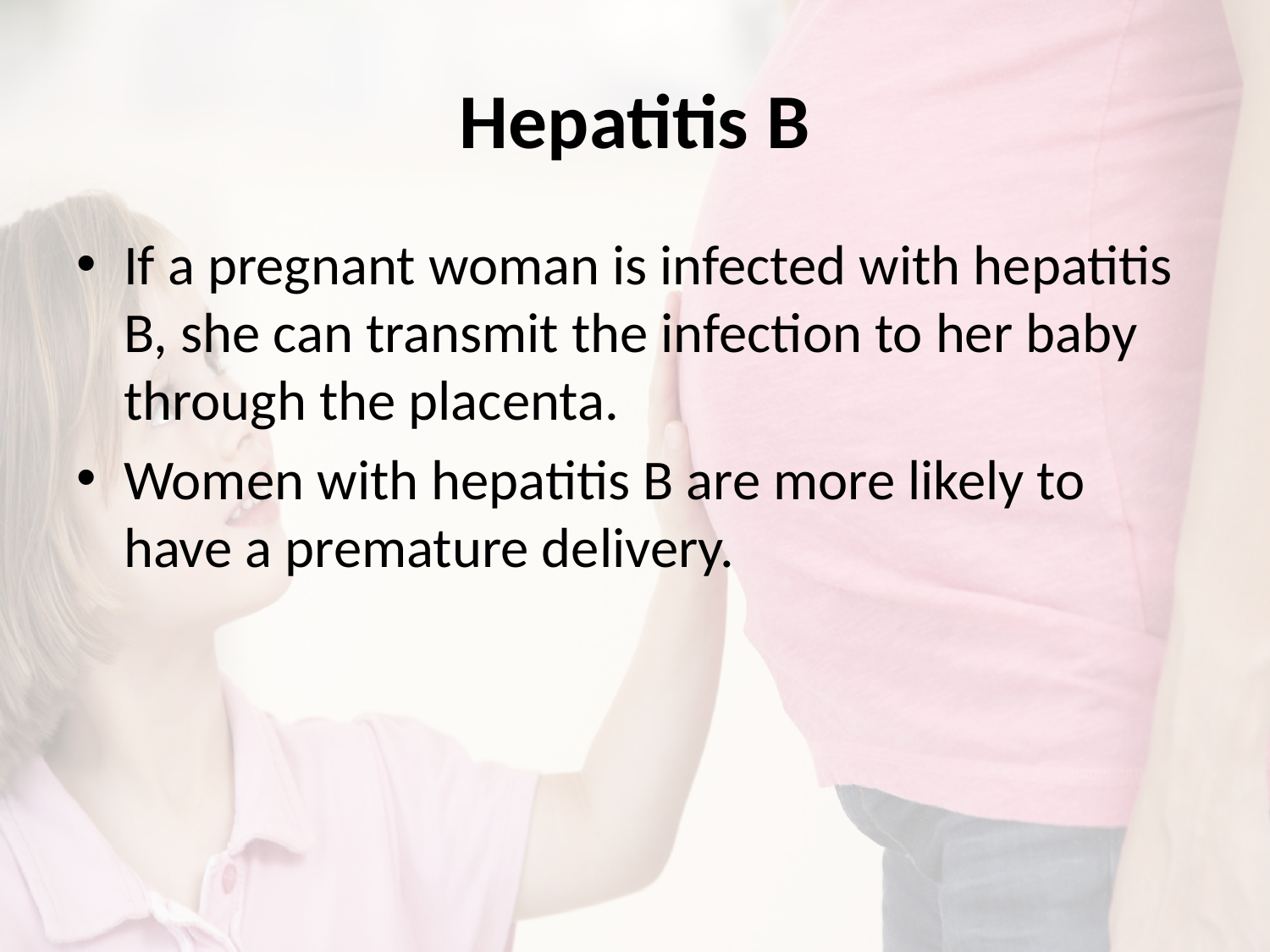

# Hepatitis B
If a pregnant woman is infected with hepatitis B, she can transmit the infection to her baby through the placenta.
Women with hepatitis B are more likely to have a premature delivery.